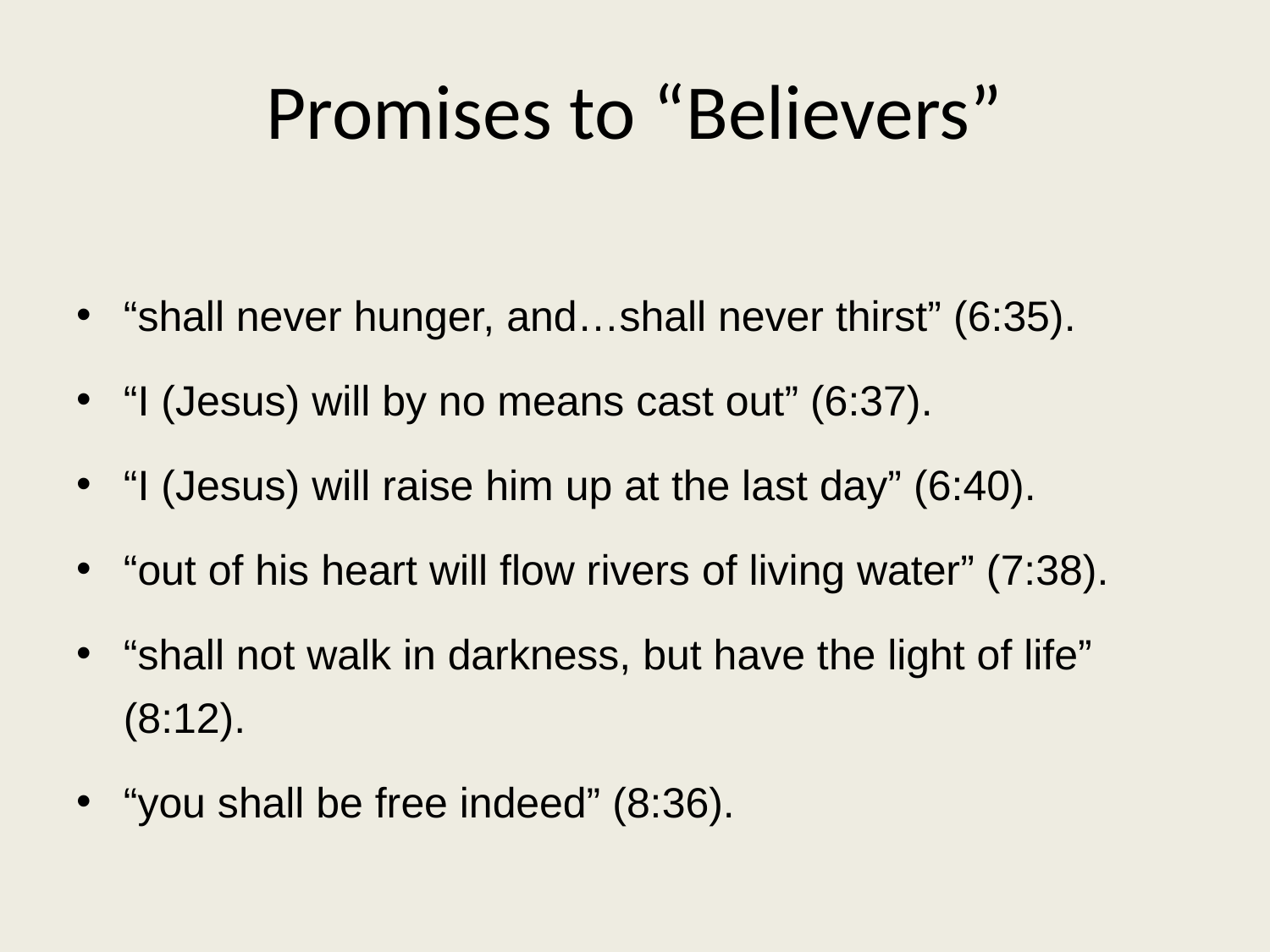

# Promises to “Believers”
“shall never hunger, and…shall never thirst” (6:35).
“I (Jesus) will by no means cast out” (6:37).
“I (Jesus) will raise him up at the last day” (6:40).
“out of his heart will flow rivers of living water” (7:38).
“shall not walk in darkness, but have the light of life” (8:12).
“you shall be free indeed” (8:36).